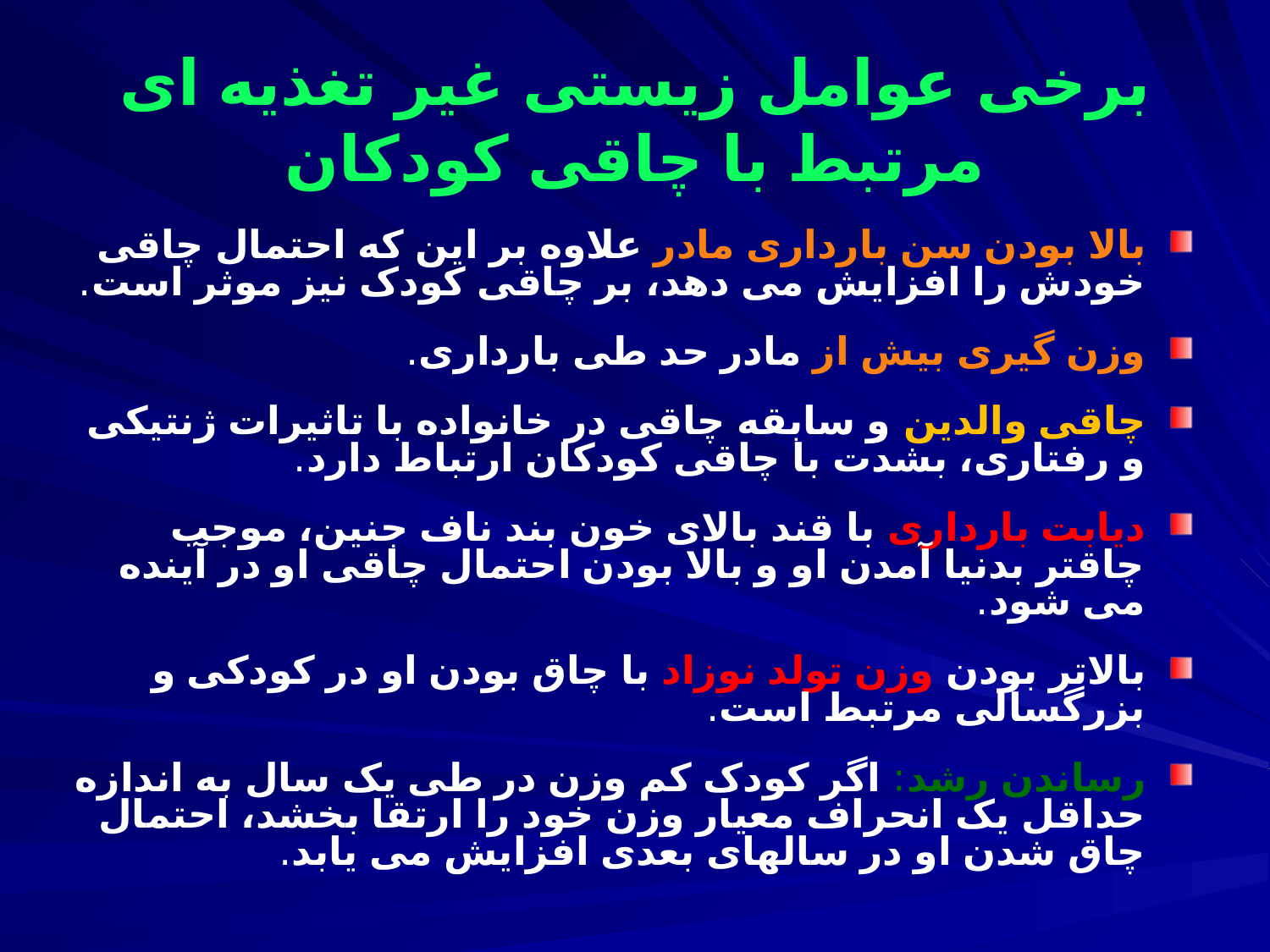

# برخی عوامل زیستی غیر تغذیه ای مرتبط با چاقی کودکان
بالا بودن سن بارداری مادر علاوه بر این که احتمال چاقی خودش را افزایش می دهد، بر چاقی کودک نیز موثر است.

وزن گیری بیش از مادر حد طی بارداری.

چاقی والدین و سابقه چاقی در خانواده با تاثیرات ژنتیکی و رفتاری، بشدت با چاقی کودکان ارتباط دارد.

دیابت بارداری با قند بالای خون بند ناف جنین، موجب چاقتر بدنیا آمدن او و بالا بودن احتمال چاقی او در آینده می شود.

بالاتر بودن وزن تولد نوزاد با چاق بودن او در کودکی و بزرگسالی مرتبط است.

رساندن رشد: اگر کودک کم وزن در طی یک سال به اندازه حداقل یک انحراف معیار وزن خود را ارتقا بخشد، احتمال چاق شدن او در سالهای بعدی افزایش می یابد.